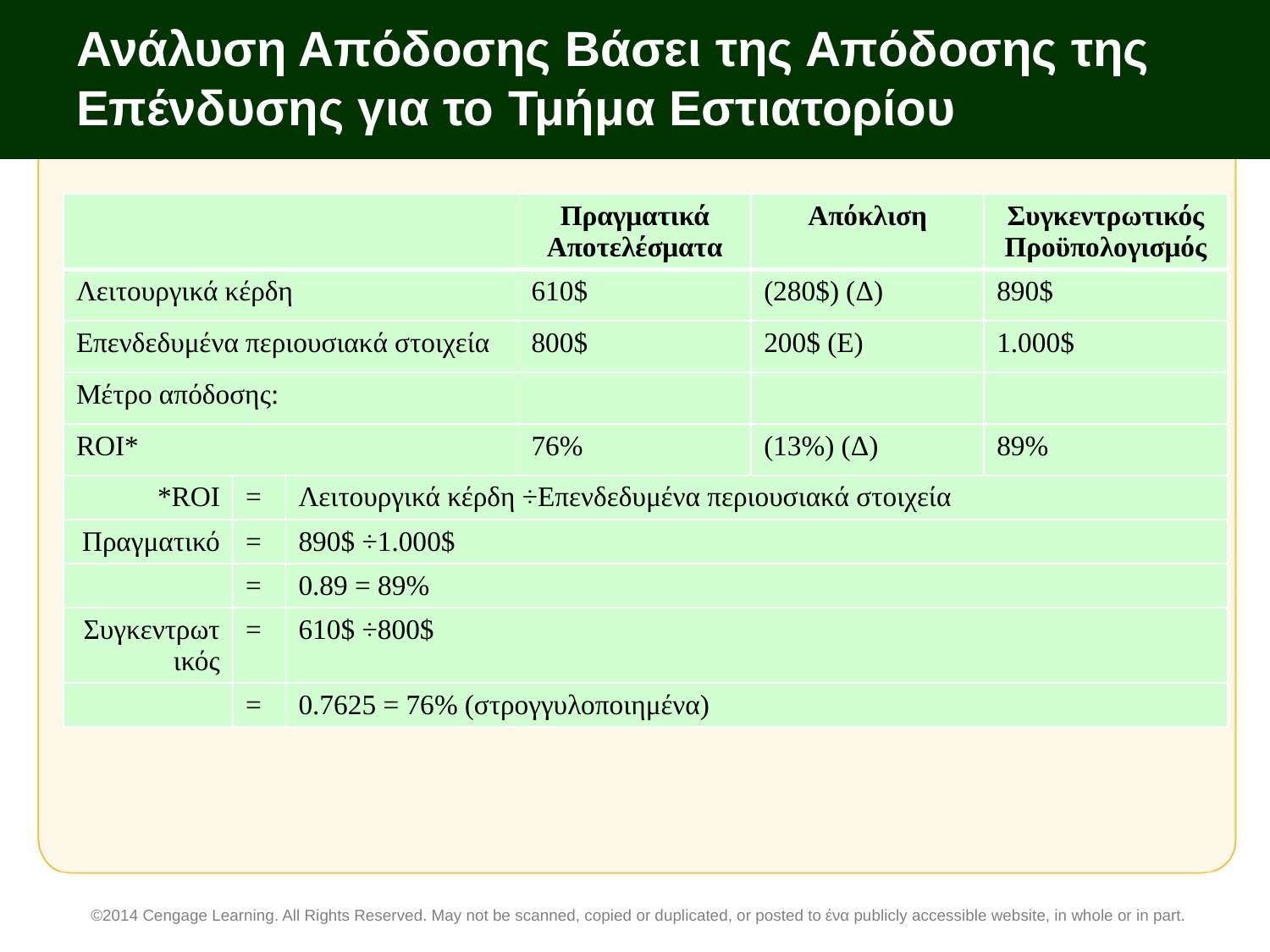

# Ανάλυση Απόδοσης Βάσει της Απόδοσης της Επένδυσης για το Τμήμα Εστιατορίου
|  |  |  | Πραγματικά Αποτελέσματα | Απόκλιση | Συγκεντρωτικός Προϋπολογισμός |
| --- | --- | --- | --- | --- | --- |
| Λειτουργικά κέρδη |  |  | 610$ | (280$) (Δ) | 890$ |
| Επενδεδυμένα περιουσιακά στοιχεία |  |  | 800$ | 200$ (E) | 1.000$ |
| Μέτρο απόδοσης: |  |  |  |  |  |
| ROI\* |  |  | 76% | (13%) (Δ) | 89% |
| \*ROI | = | Λειτουργικά κέρδη ÷Επενδεδυμένα περιουσιακά στοιχεία |  |  |  |
| Πραγματικό | = | 890$ ÷1.000$ |  |  |  |
|  | = | 0.89 = 89% |  |  |  |
| Συγκεντρωτικός | = | 610$ ÷800$ |  |  |  |
|  | = | 0.7625 = 76% (στρογγυλοποιημένα) |  |  |  |
©2014 Cengage Learning. All Rights Reserved. May not be scanned, copied or duplicated, or posted to ένα publicly accessible website, in whole or in part.